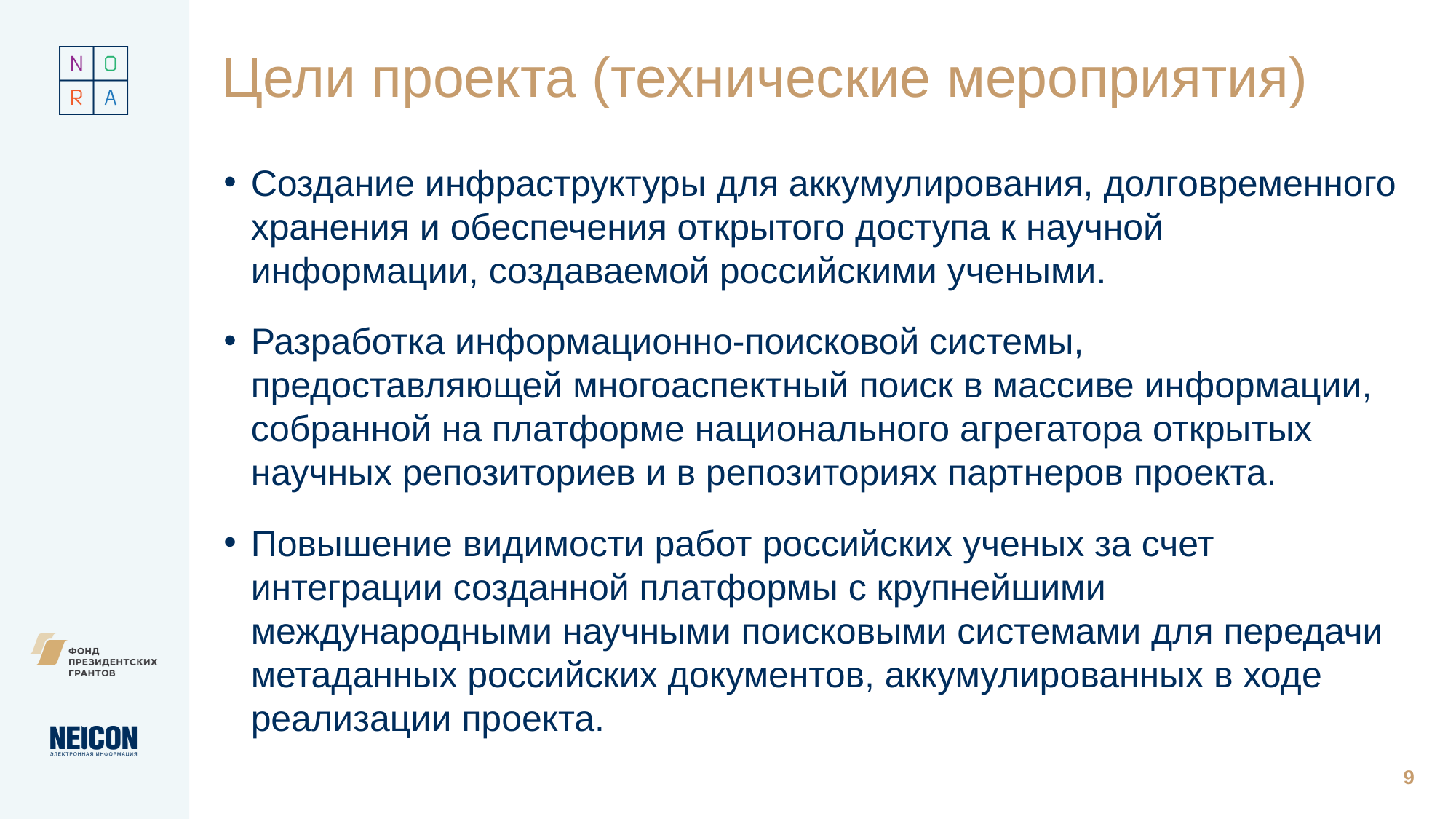

# Цели проекта (технические мероприятия)
Создание инфраструктуры для аккумулирования, долговременного хранения и обеспечения открытого доступа к научной информации, создаваемой российскими учеными.
Разработка информационно-поисковой системы, предоставляющей многоаспектный поиск в массиве информации, собранной на платформе национального агрегатора открытых научных репозиториев и в репозиториях партнеров проекта.
Повышение видимости работ российских ученых за счет интеграции созданной платформы с крупнейшими международными научными поисковыми системами для передачи метаданных российских документов, аккумулированных в ходе реализации проекта.
9